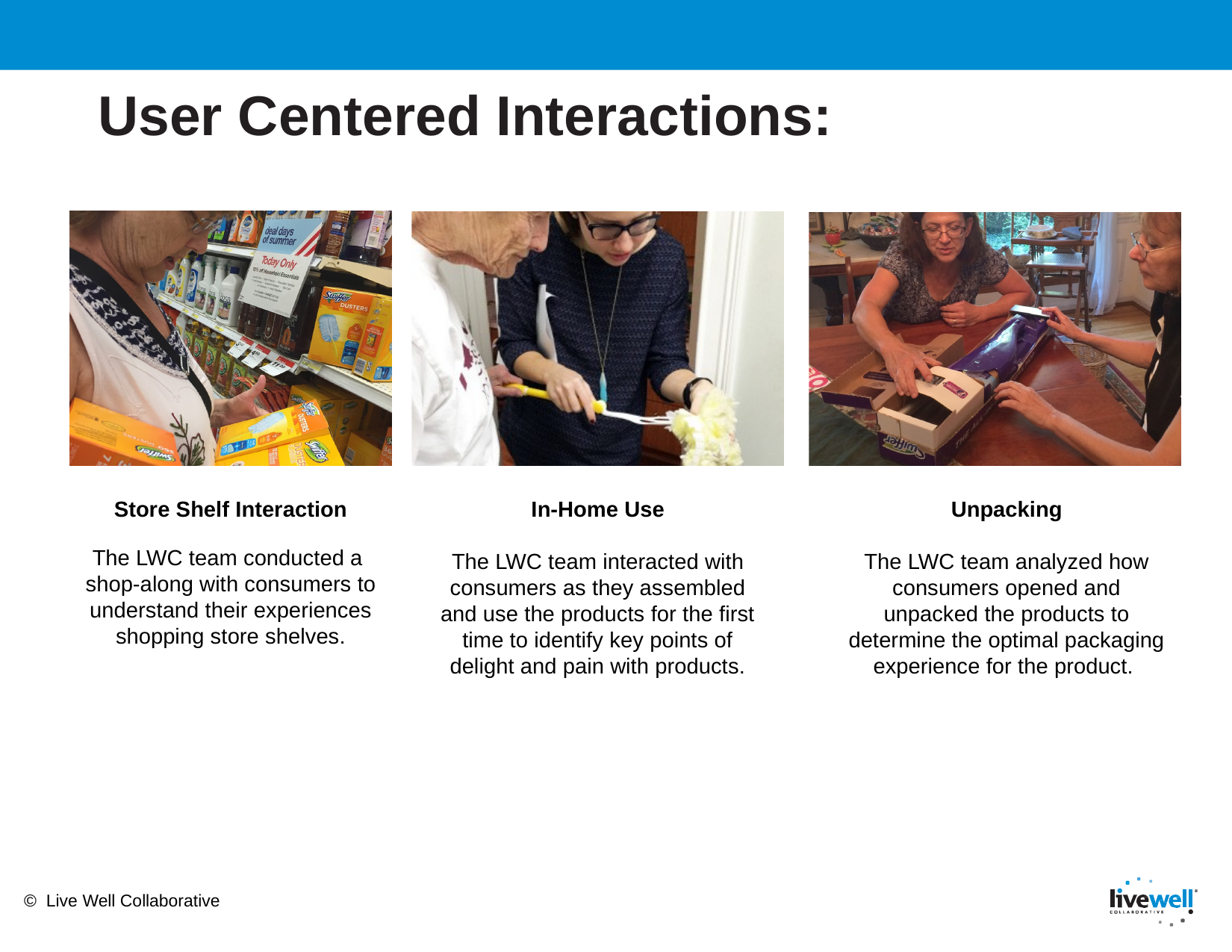

# User Centered Interactions:

Store Shelf Interaction

The LWC team conducted a
shop-along with consumers to understand their experiences shopping store shelves.
In-Home Use

The LWC team interacted with consumers as they assembled and use the products for the first time to identify key points of delight and pain with products.
Unpacking

The LWC team analyzed how consumers opened and unpacked the products to determine the optimal packaging experience for the product.

©  Live Well Collaborative